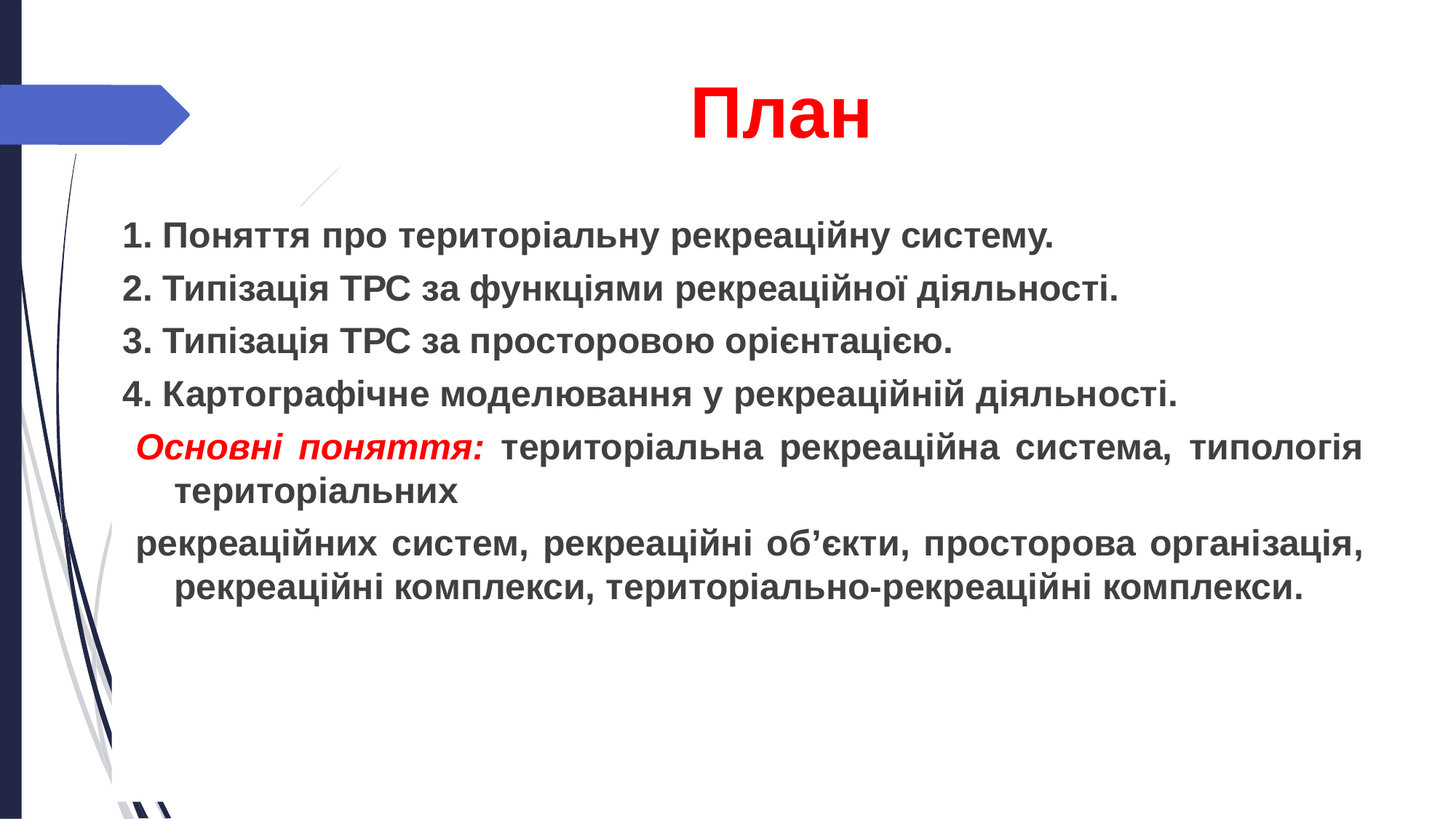

План
1. Поняття про територіальну рекреаційну систему.
2. Типізація ТРС за функціями рекреаційної діяльності.
3. Типізація ТРС за просторовою орієнтацією.
4. Картографічне моделювання у рекреаційній діяльності.
Основні поняття: територіальна рекреаційна система, типологія територіальних
рекреаційних систем, рекреаційні об’єкти, просторова організація, рекреаційні комплекси, територіально-рекреаційні комплекси.